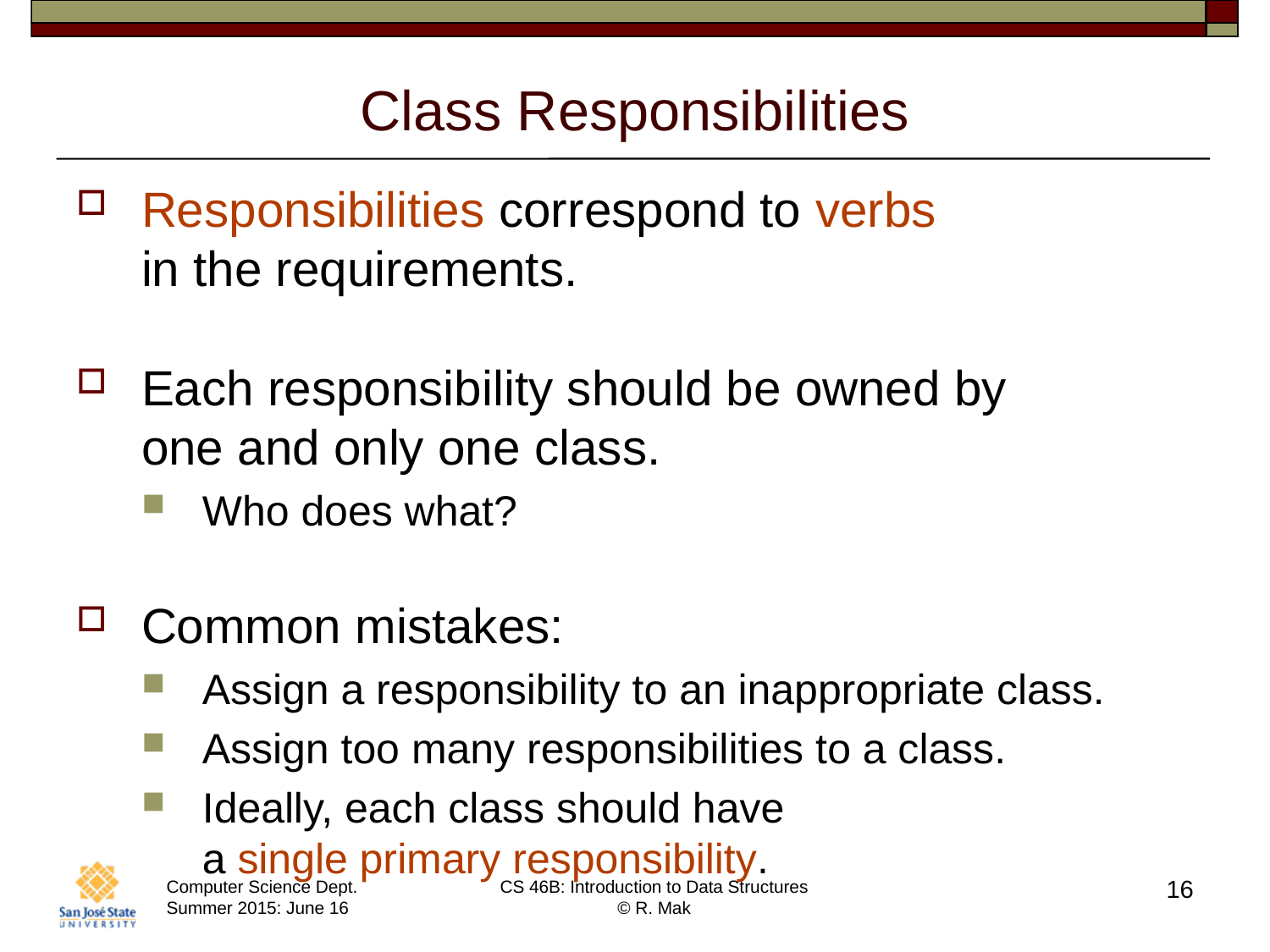

# Class Responsibilities
Responsibilities correspond to verbs
in the requirements.

Each responsibility should be owned by
one and only one class.
Who does what?

Common mistakes:
Assign a responsibility to an inappropriate class.
Assign too many responsibilities to a class.
Ideally, each class should have
a single primary responsibility.

16